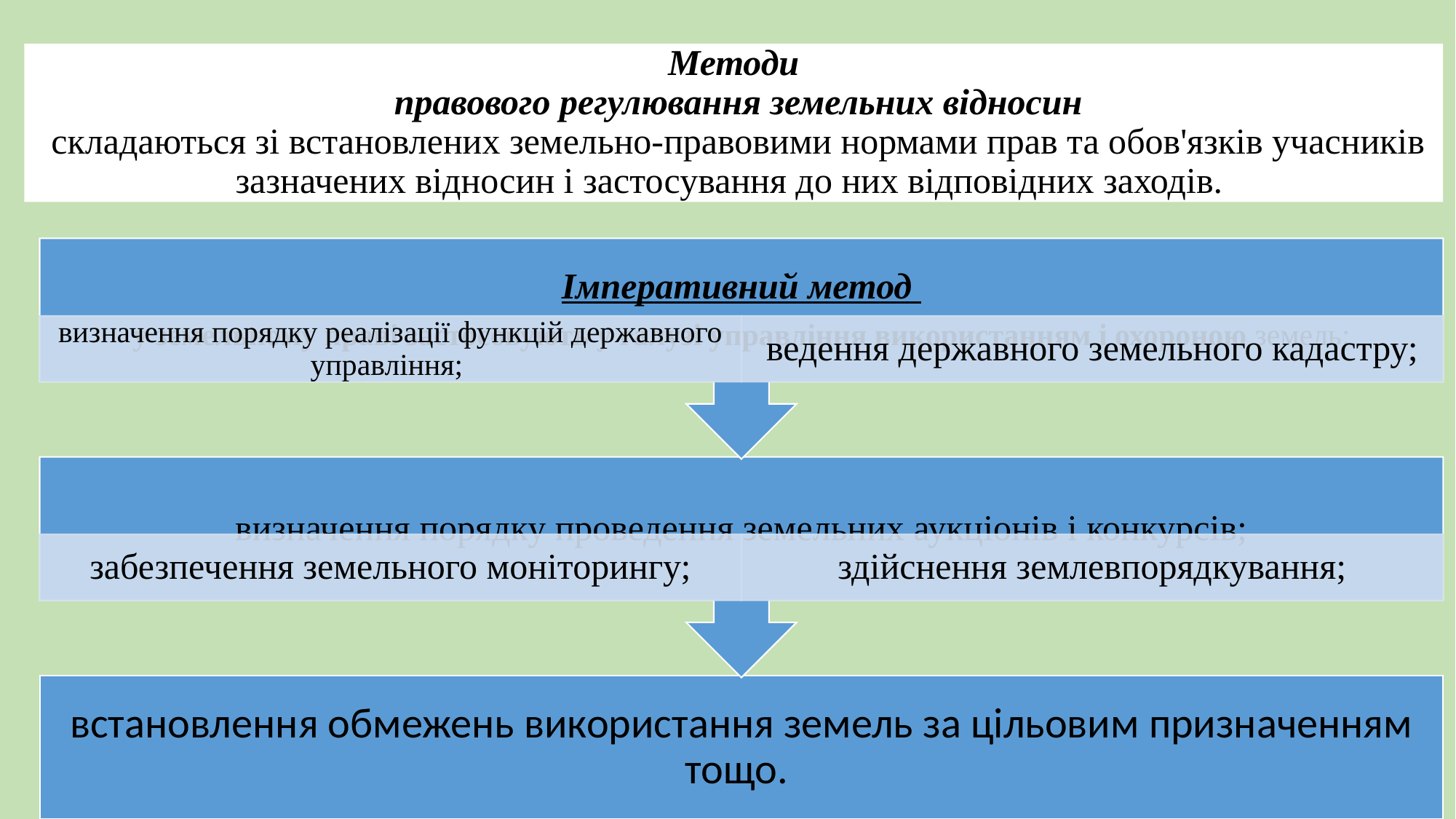

# Методи правового регулювання земельних відносин складаються зі встановлених земельно-правовими нормами прав та обов'язків учасників зазначених відносин і застосування до них відповідних заходів.
встановлення обмежень використання земель за цільовим призначенням тощо.
визначення порядку проведення земельних аукціонів і конкурсів;
забезпечення земельного моніторингу;
здійснення землевпорядкування;
Імперативний метод
у земельному праві застосовують у галузі управління використанням і охороною земель:
визначення порядку реалізації функцій державного управління;
ведення державного земельного кадастру;